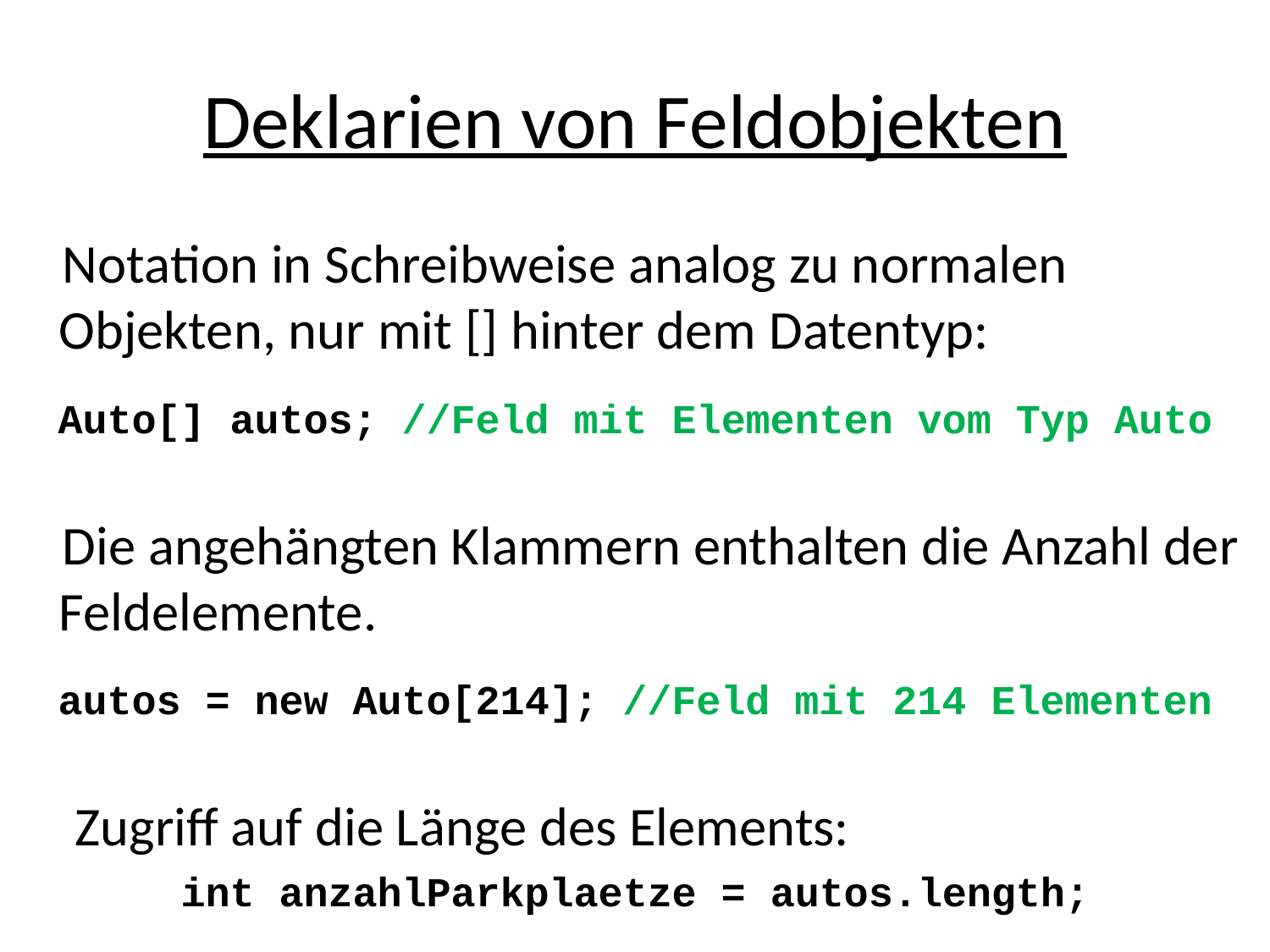

# Deklarien von Feldobjekten
    Notation in Schreibweise analog zu normalen Objekten, nur mit [] hinter dem Datentyp:

Auto[] autos; //Feld mit Elementen vom Typ Auto

    Die angehängten Klammern enthalten die Anzahl der Feldelemente.

autos = new Auto[214]; //Feld mit 214 Elementen

     Zugriff auf die Länge des Elements:
int anzahlParkplaetze = autos.length;